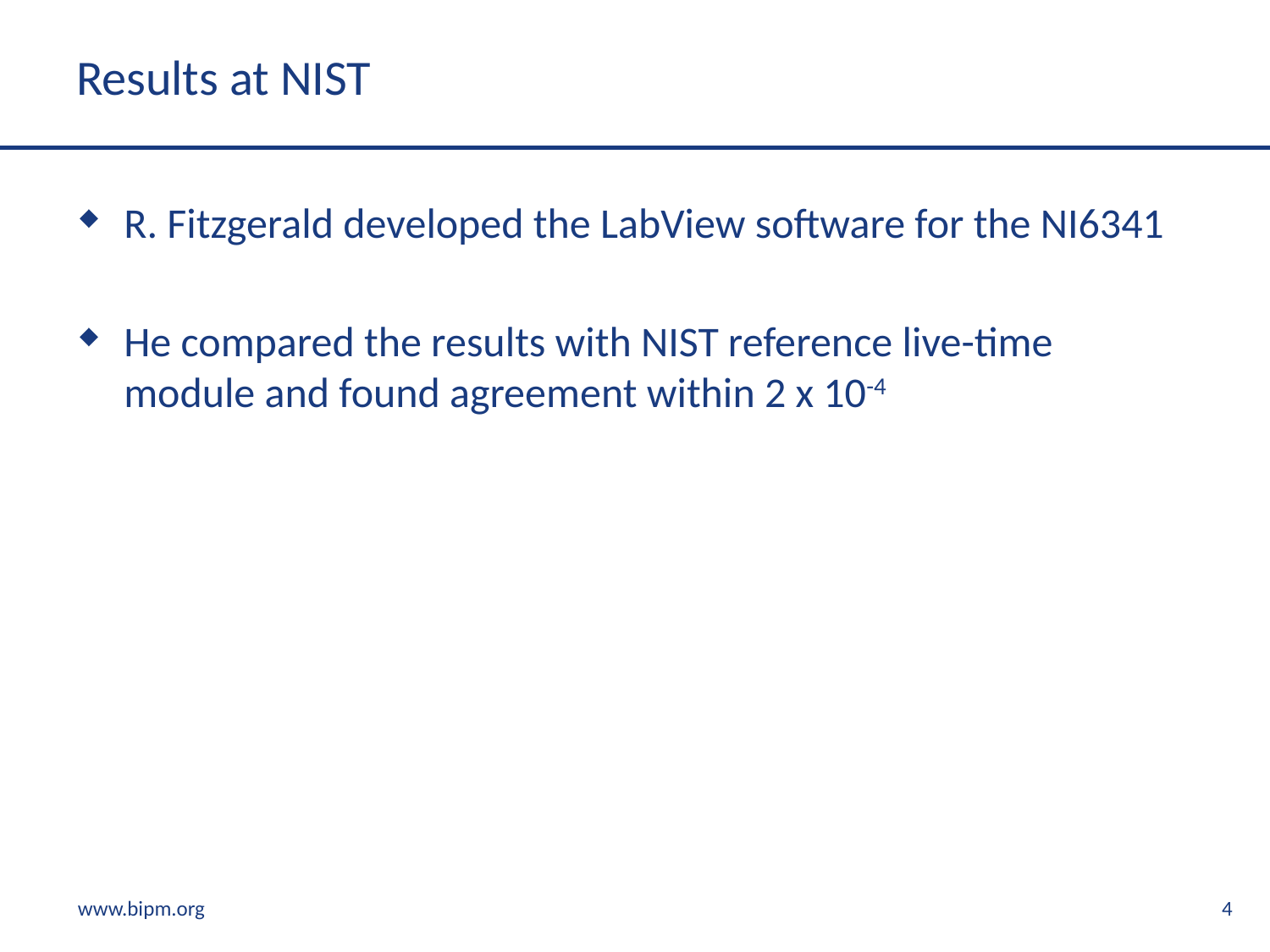

# Results at NIST
R. Fitzgerald developed the LabView software for the NI6341

He compared the results with NIST reference live-time module and found agreement within 2 x 10-4